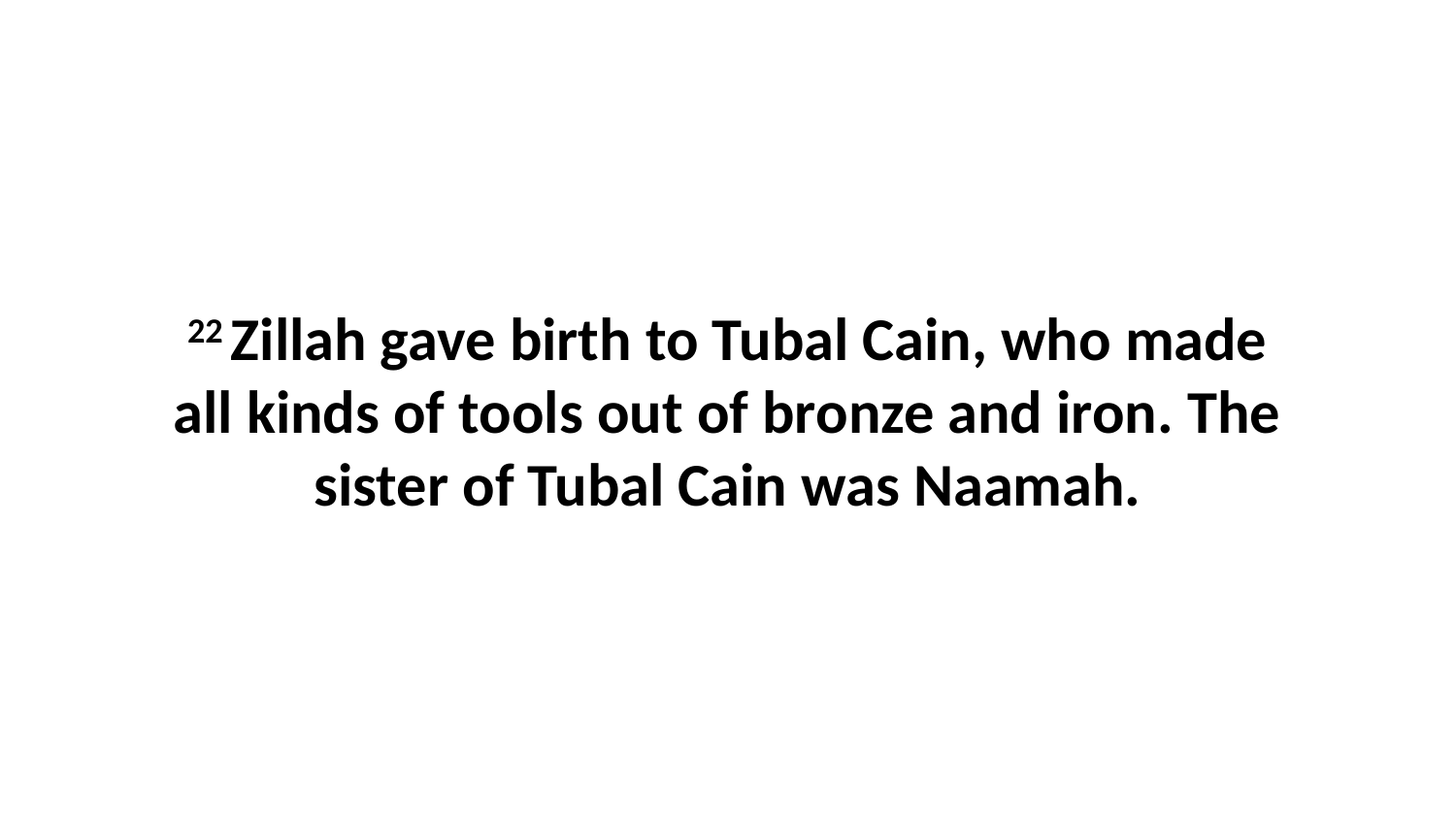

22 Zillah gave birth to Tubal Cain, who made all kinds of tools out of bronze and iron. The sister of Tubal Cain was Naamah.